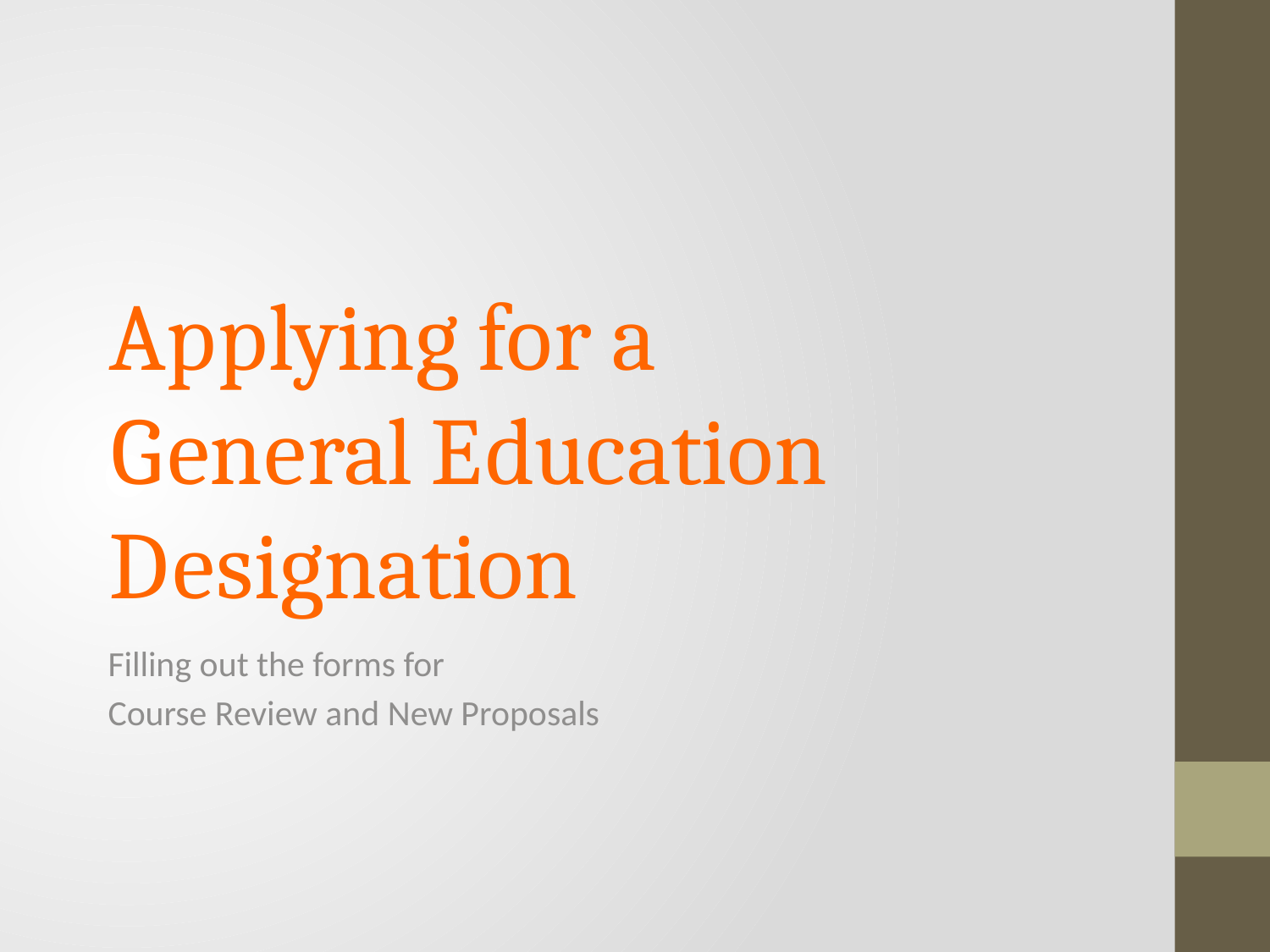

# Applying for a General Education Designation
Filling out the forms for
Course Review and New Proposals